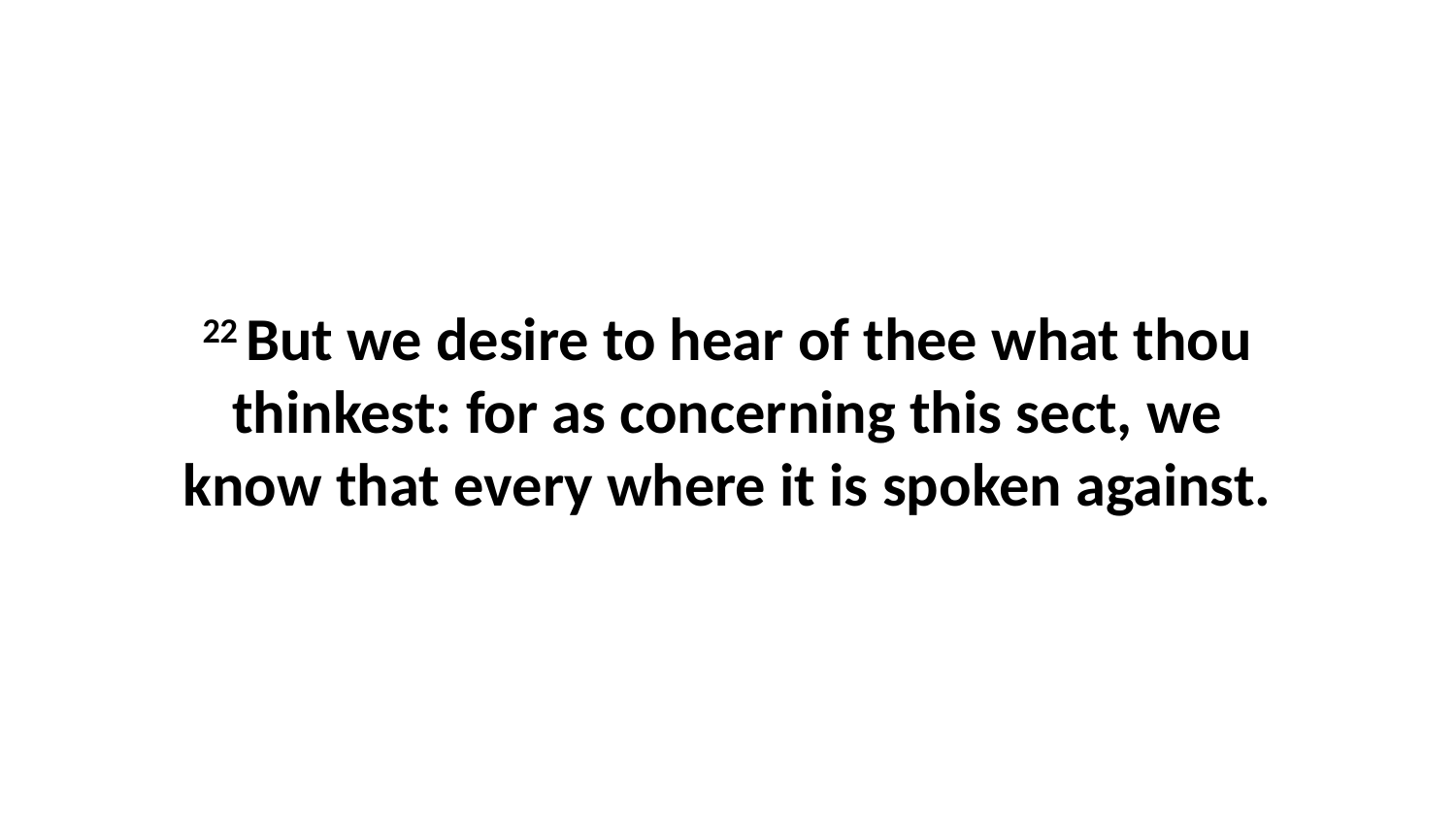

22 But we desire to hear of thee what thou thinkest: for as concerning this sect, we know that every where it is spoken against.